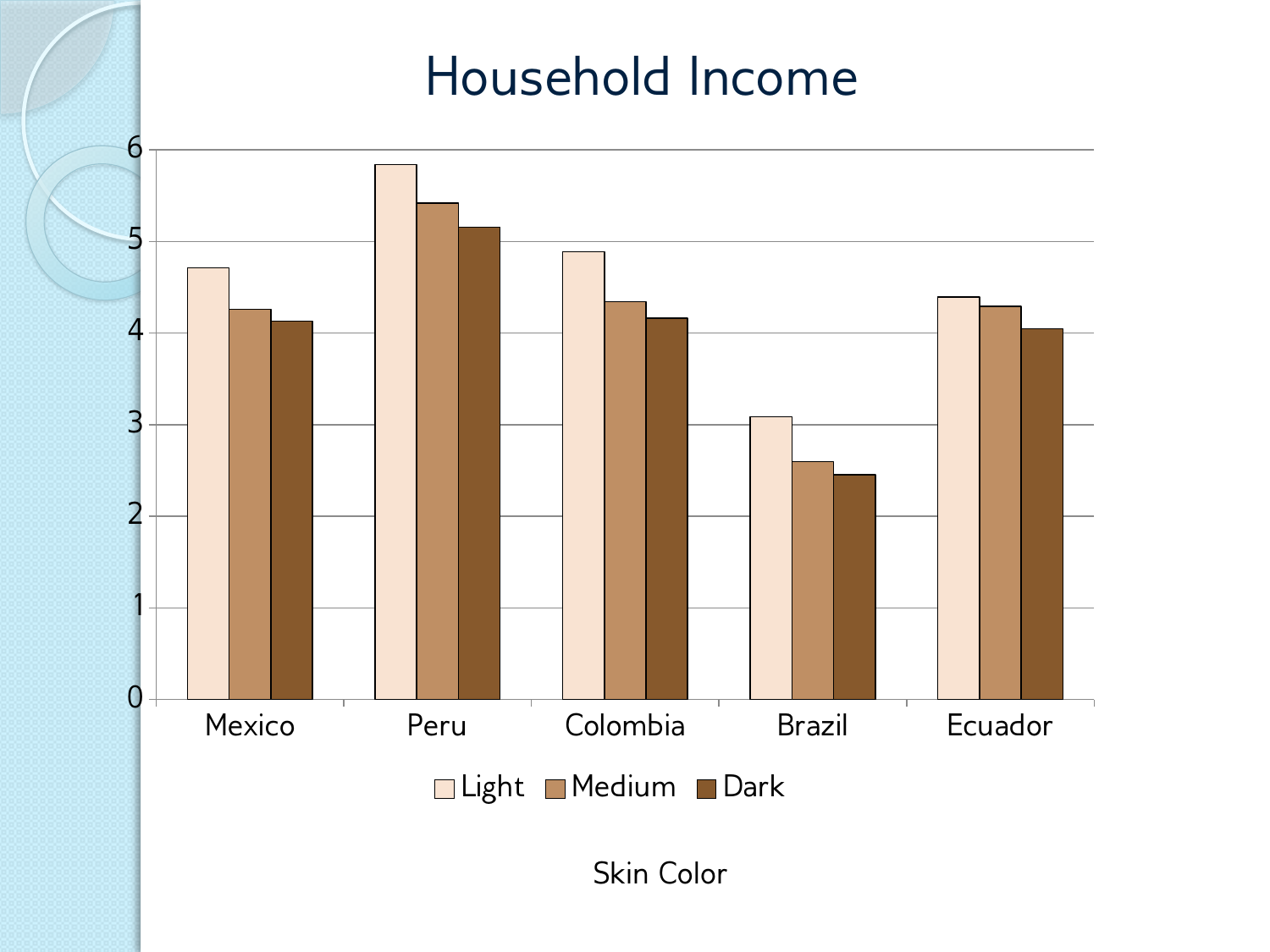

Household Income

### Chart

| Category | Light | Medium | Dark |
|---|---|---|---|
| Mexico | 4.710959 | 4.258621 | 4.128773 |
| Peru | 5.83871 | 5.418502 | 5.157087999999929 |
| Colombia | 4.88875 | 4.342015999999965 | 4.164413999999928 |
| Brazil | 3.0878 | 2.594884 | 2.451902 |
| Ecuador | 4.392177999999975 | 4.290411 | 4.046117 |
Skin Color